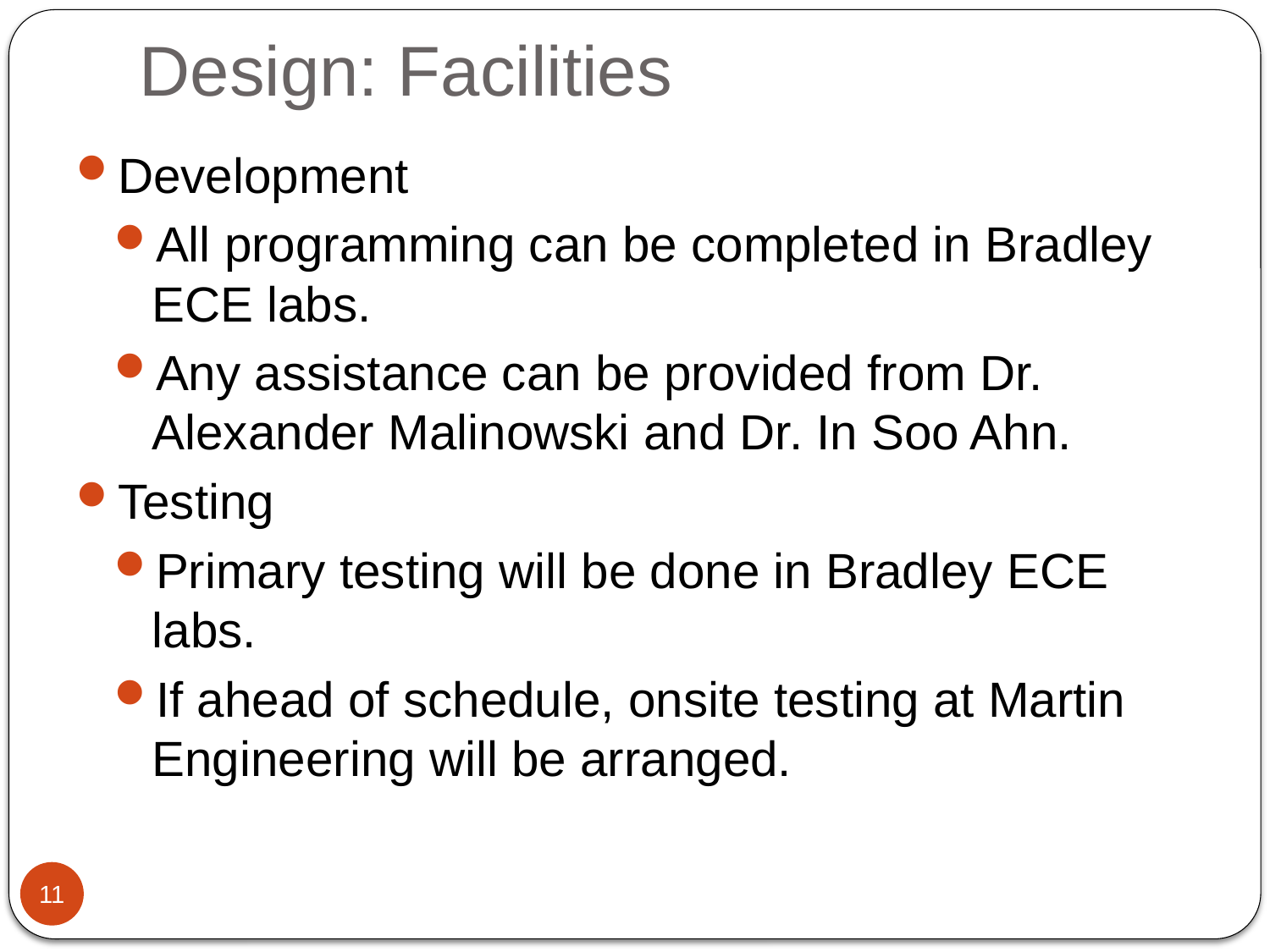

# Design: Facilities
Development
All programming can be completed in Bradley ECE labs.
Any assistance can be provided from Dr. Alexander Malinowski and Dr. In Soo Ahn.
Testing
Primary testing will be done in Bradley ECE labs.
If ahead of schedule, onsite testing at Martin Engineering will be arranged.
11